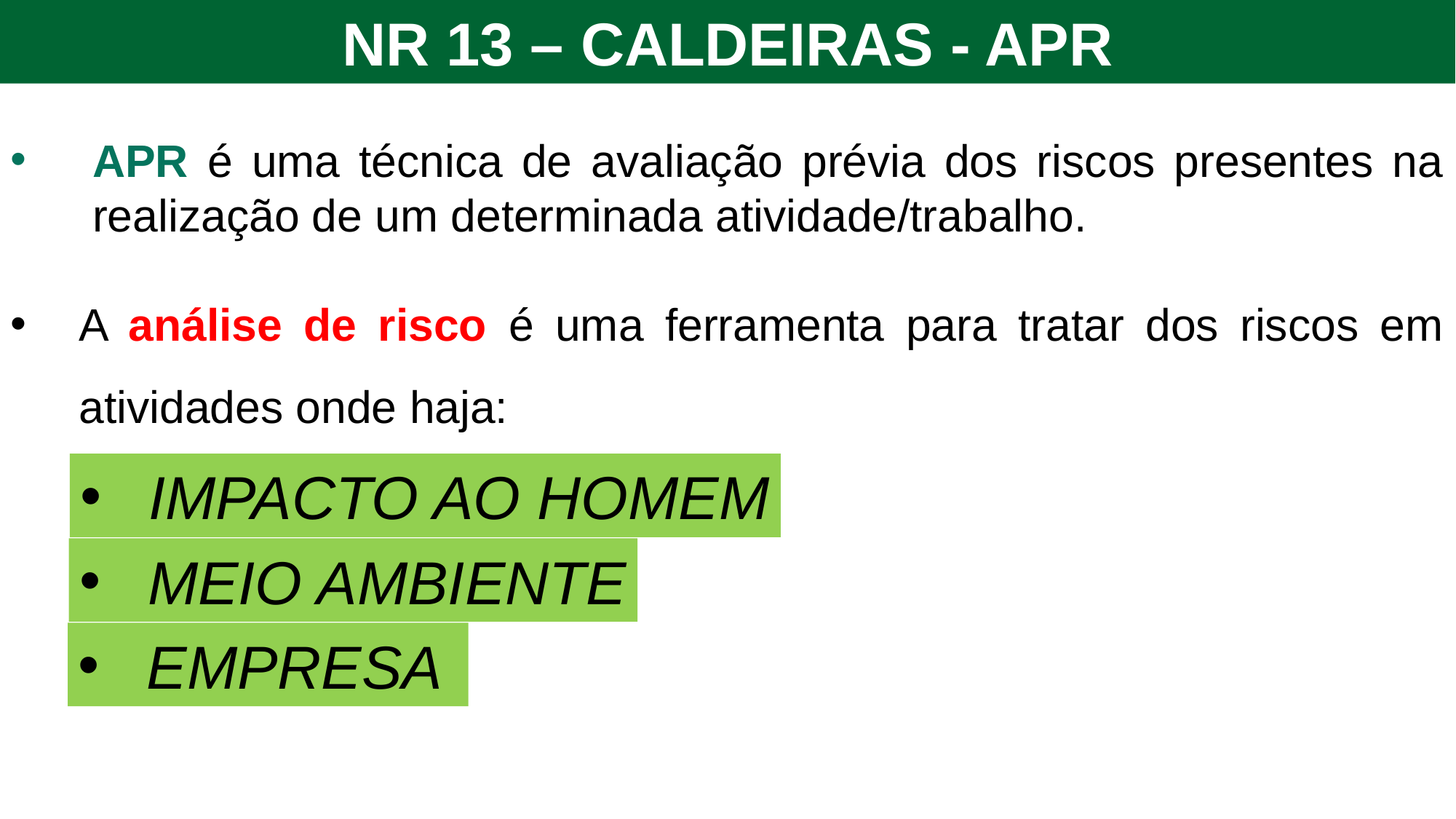

NR 13 – CALDEIRAS - APR
APR é uma técnica de avaliação prévia dos riscos presentes na realização de um determinada atividade/trabalho.
A análise de risco é uma ferramenta para tratar dos riscos em atividades onde haja:
IMPACTO AO HOMEM
MEIO AMBIENTE
EMPRESA